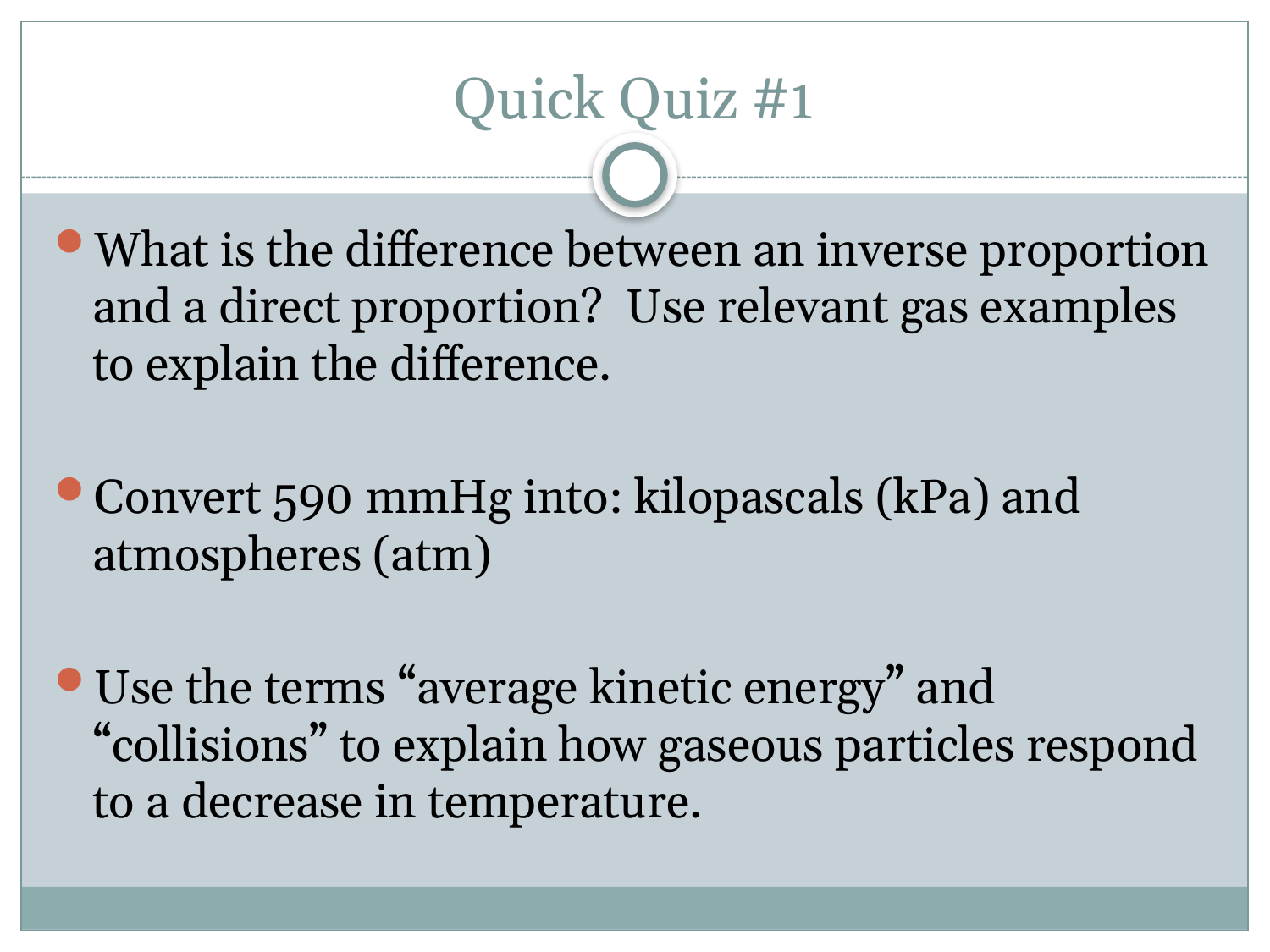

# Quick Quiz #1
What is the difference between an inverse proportion and a direct proportion?  Use relevant gas examples to explain the difference.

Convert 590 mmHg into: kilopascals (kPa) and atmospheres (atm)

Use the terms “average kinetic energy” and “collisions” to explain how gaseous particles respond to a decrease in temperature.